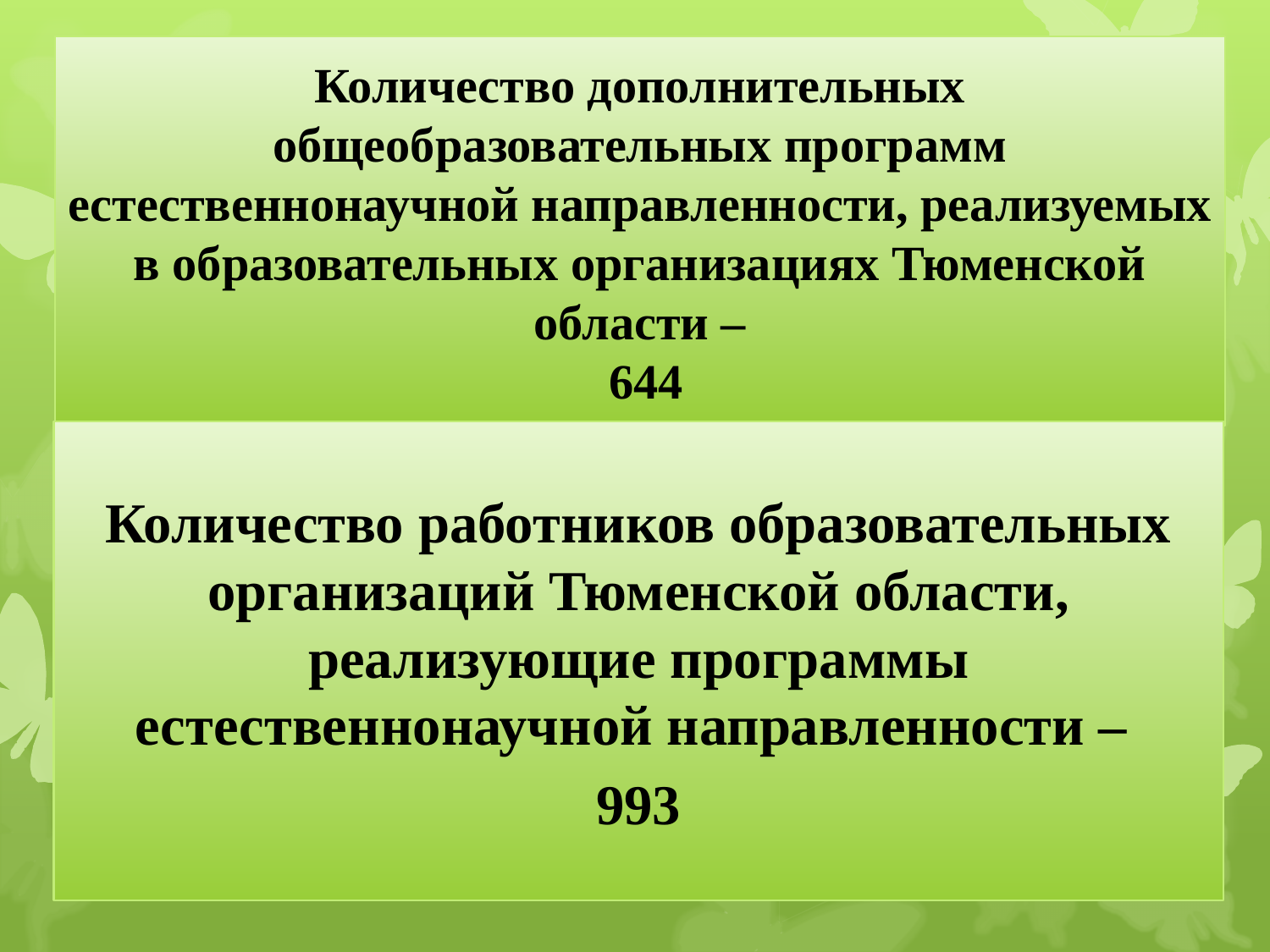

Количество дополнительных общеобразовательных программ естественнонаучной направленности, реализуемых в образовательных организациях Тюменской области –
 644
Количество работников образовательных организаций Тюменской области, реализующие программы естественнонаучной направленности –
993